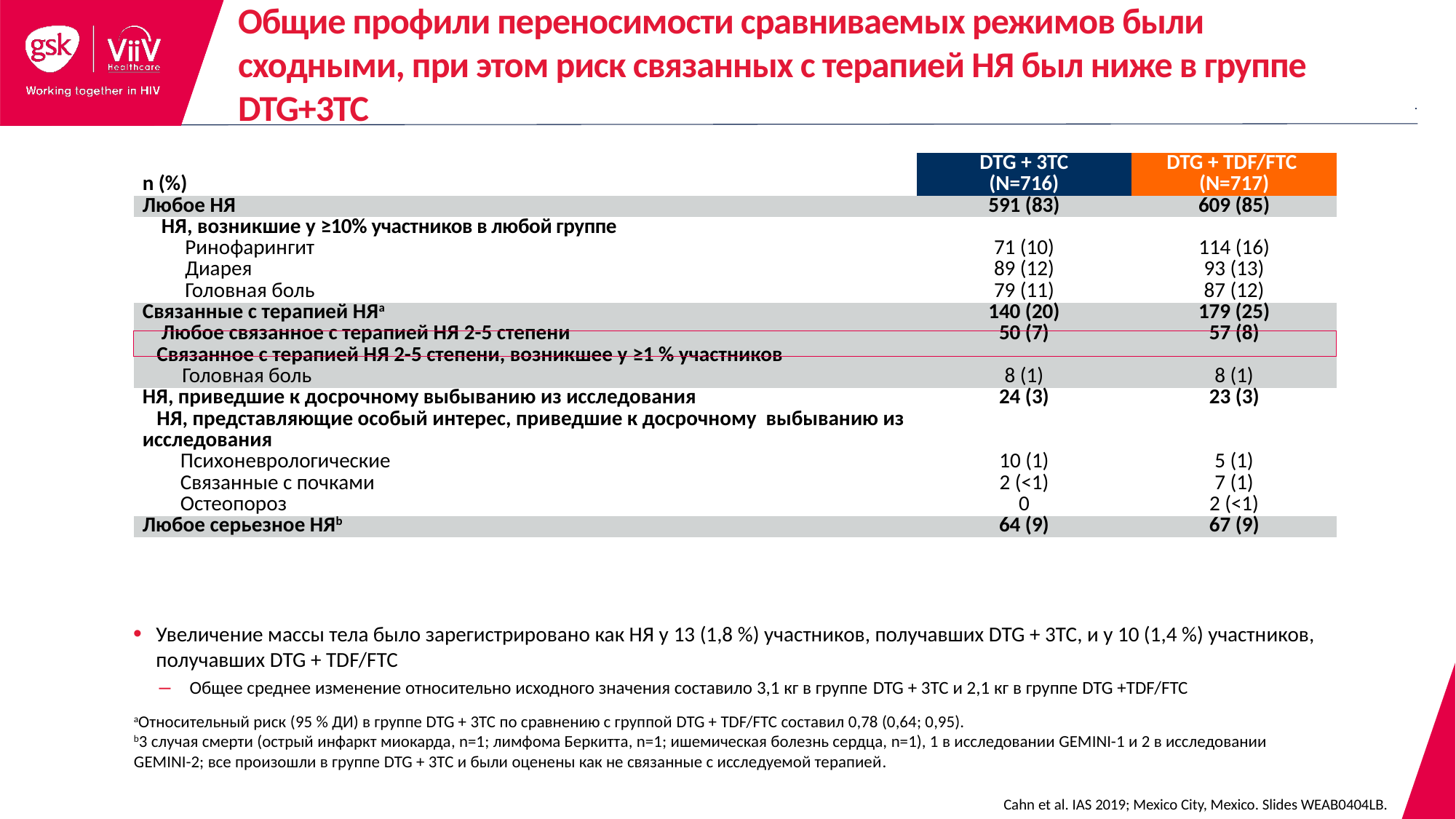

Общие профили переносимости сравниваемых режимов были сходными, при этом риск связанных с терапией НЯ был ниже в группе DTG+3TC
.
| n (%) | DTG + 3TC (N=716) | DTG + TDF/FTC (N=717) |
| --- | --- | --- |
| Любое НЯ | 591 (83) | 609 (85) |
| НЯ, возникшие у ≥10% участников в любой группе Ринофарингит Диарея Головная боль | 71 (10) 89 (12) 79 (11) | 114 (16) 93 (13) 87 (12) |
| Связанные с терапией НЯa Любое связанное с терапией НЯ 2-5 степени Связанное с терапией НЯ 2-5 степени, возникшее у ≥1 % участников Головная боль | 140 (20) 50 (7) 8 (1) | 179 (25) 57 (8) 8 (1) |
| НЯ, приведшие к досрочному выбыванию из исследования НЯ, представляющие особый интерес, приведшие к досрочному выбыванию из исследования Психоневрологические Связанные с почками Остеопороз | 24 (3) 10 (1) 2 (<1) 0 | 23 (3) 5 (1) 7 (1) 2 (<1) |
| Любое серьезное НЯb | 64 (9) | 67 (9) |

Увеличение массы тела было зарегистрировано как НЯ у 13 (1,8 %) участников, получавших DTG + 3TC, и у 10 (1,4 %) участников, получавших DTG + TDF/FTC
Общее среднее изменение относительно исходного значения составило 3,1 кг в группе DTG + 3TC и 2,1 кг в группе DTG +TDF/FTC

aОтносительный риск (95 % ДИ) в группе DTG + 3TC по сравнению с группой DTG + TDF/FTC составил 0,78 (0,64; 0,95).
b3 случая смерти (острый инфаркт миокарда, n=1; лимфома Беркитта, n=1; ишемическая болезнь сердца, n=1), 1 в исследовании GEMINI-1 и 2 в исследовании GEMINI-2; все произошли в группе DTG + 3TC и были оценены как не связанные с исследуемой терапией.
Cahn et al. IAS 2019; Mexico City, Mexico. Slides WEAB0404LB.